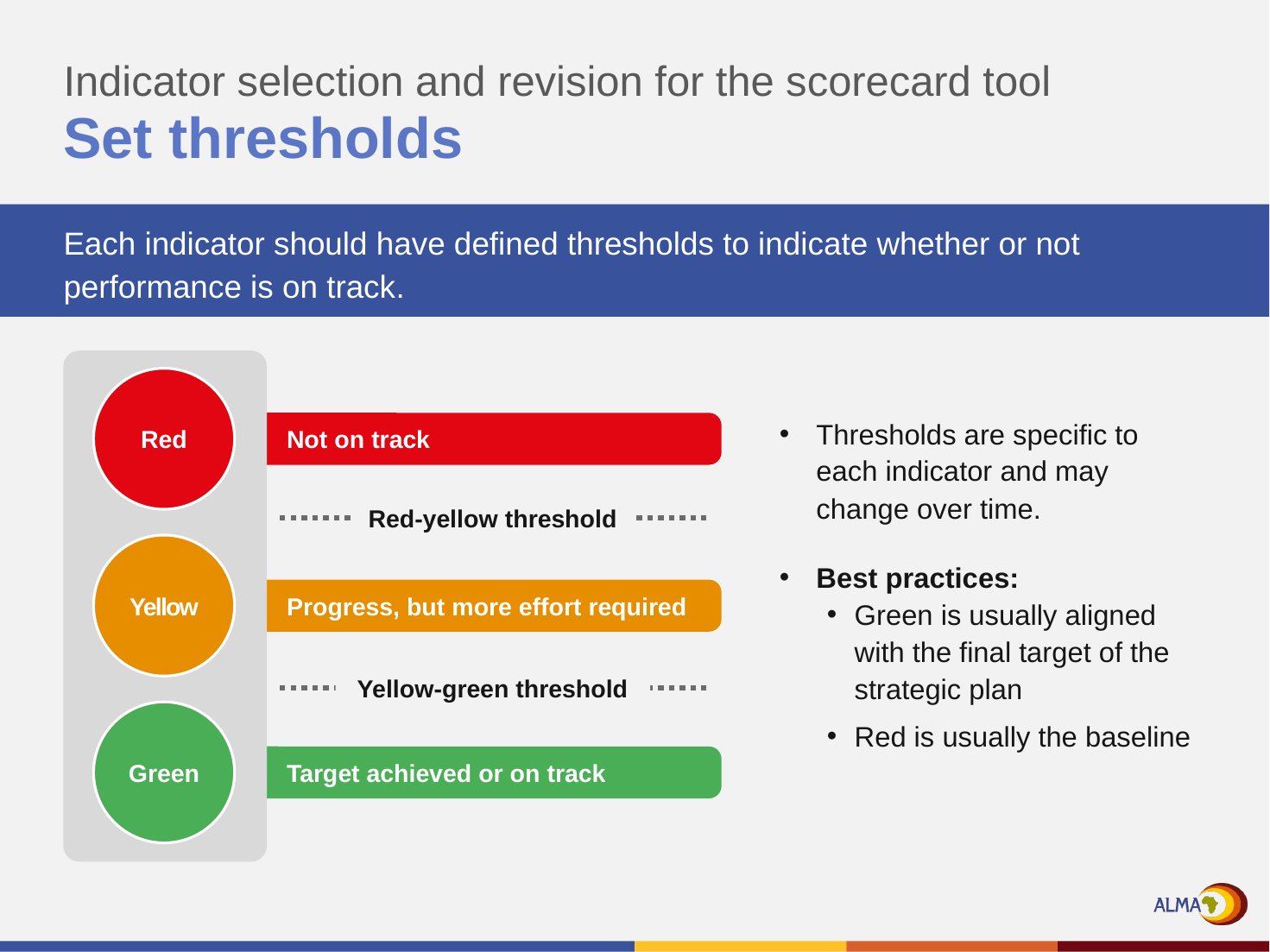

Indicator selection and revision for the scorecard tool
# Set thresholds

Each indicator should have defined thresholds to indicate whether or not performance is on track.

Red
Not on track
Thresholds are specific to each indicator and may change over time.
Best practices:
Green is usually aligned with the final target of the strategic plan
Red is usually the baseline
Red-yellow threshold
Yellow
Progress, but more effort required
Yellow-green threshold
Green
Target achieved or on track